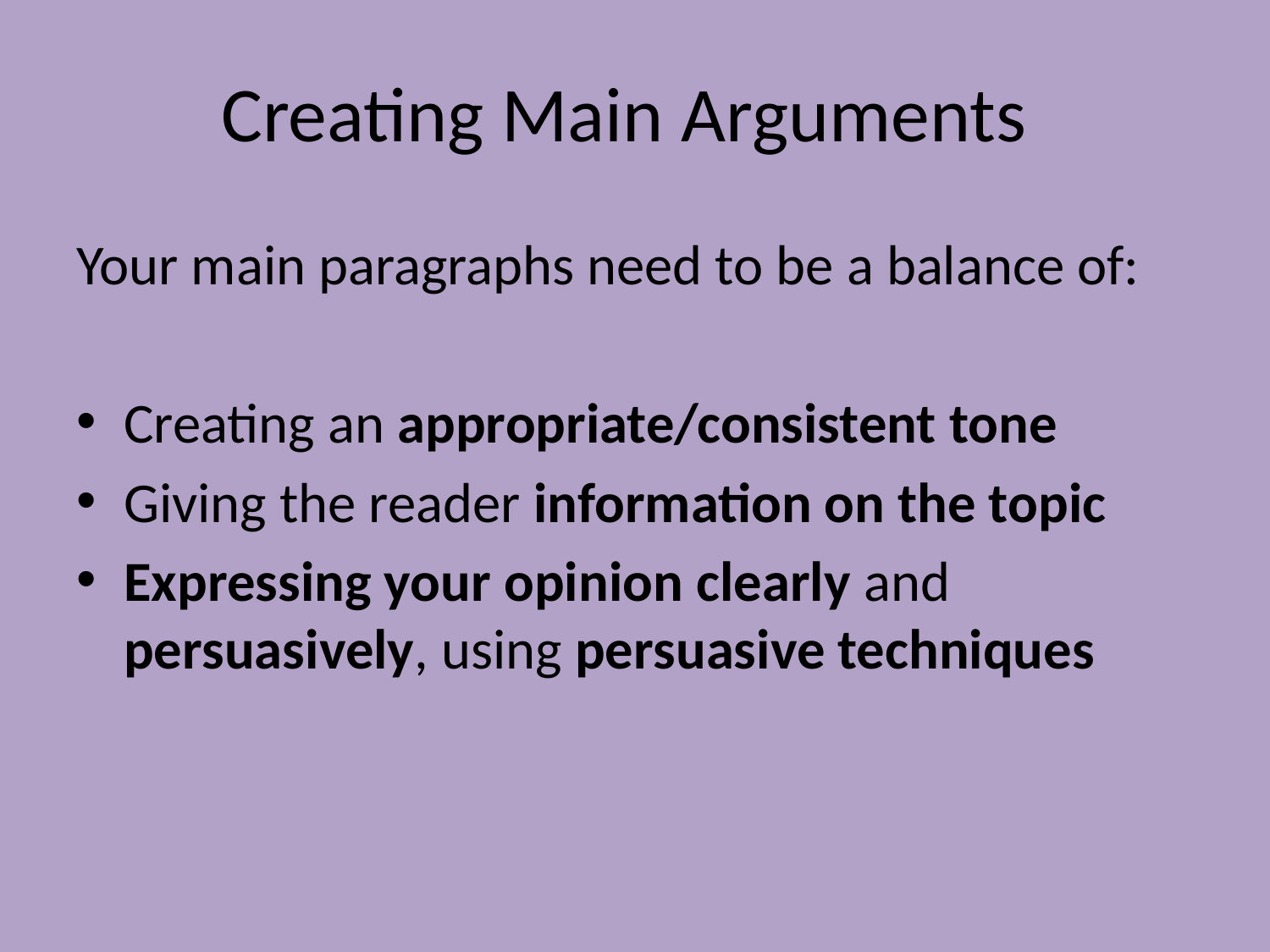

# Creating Main Arguments
Your main paragraphs need to be a balance of:

Creating an appropriate/consistent tone
Giving the reader information on the topic
Expressing your opinion clearly and persuasively, using persuasive techniques